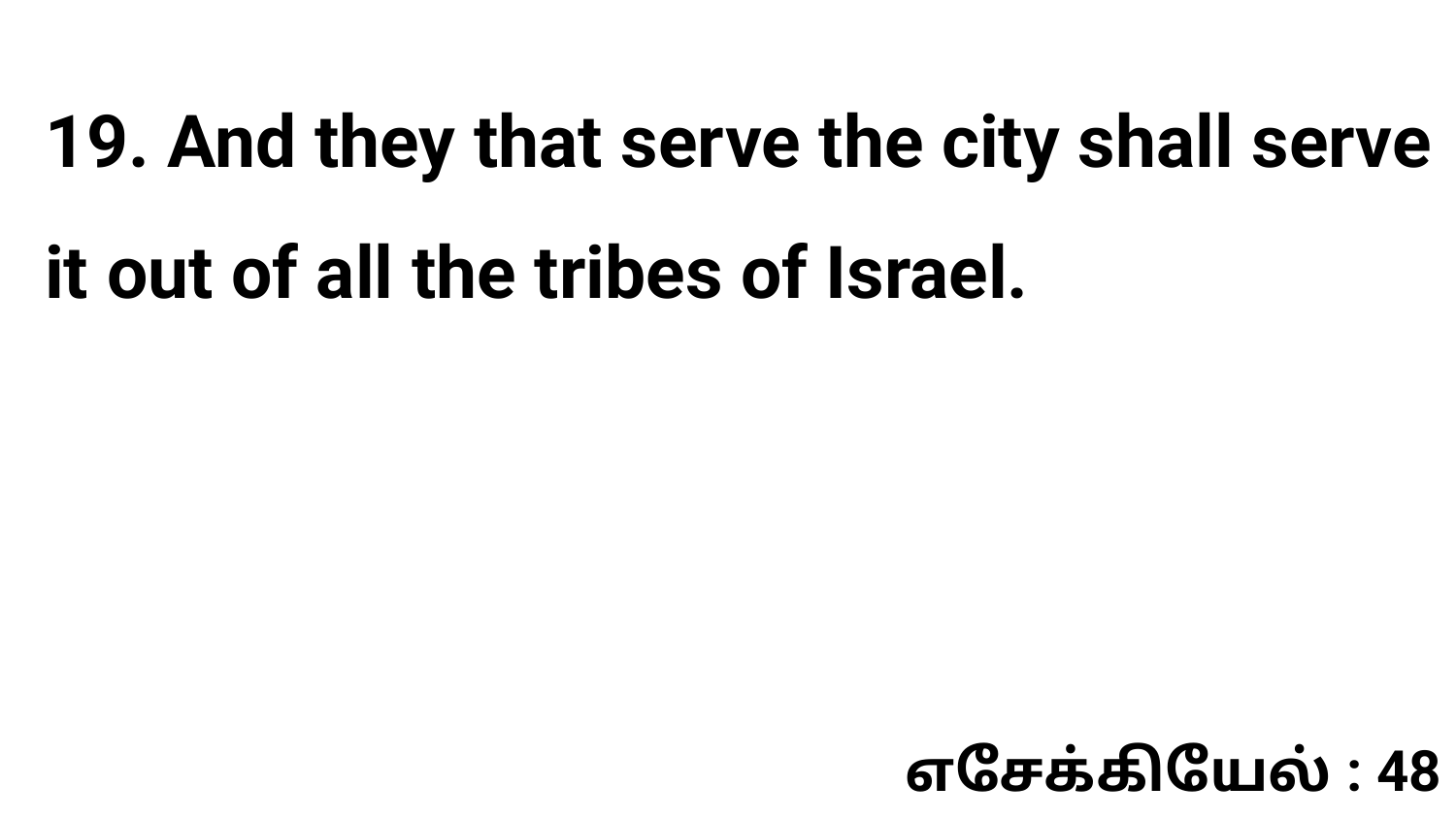

19. And they that serve the city shall serve it out of all the tribes of Israel.
எசேக்கியேல் : 48